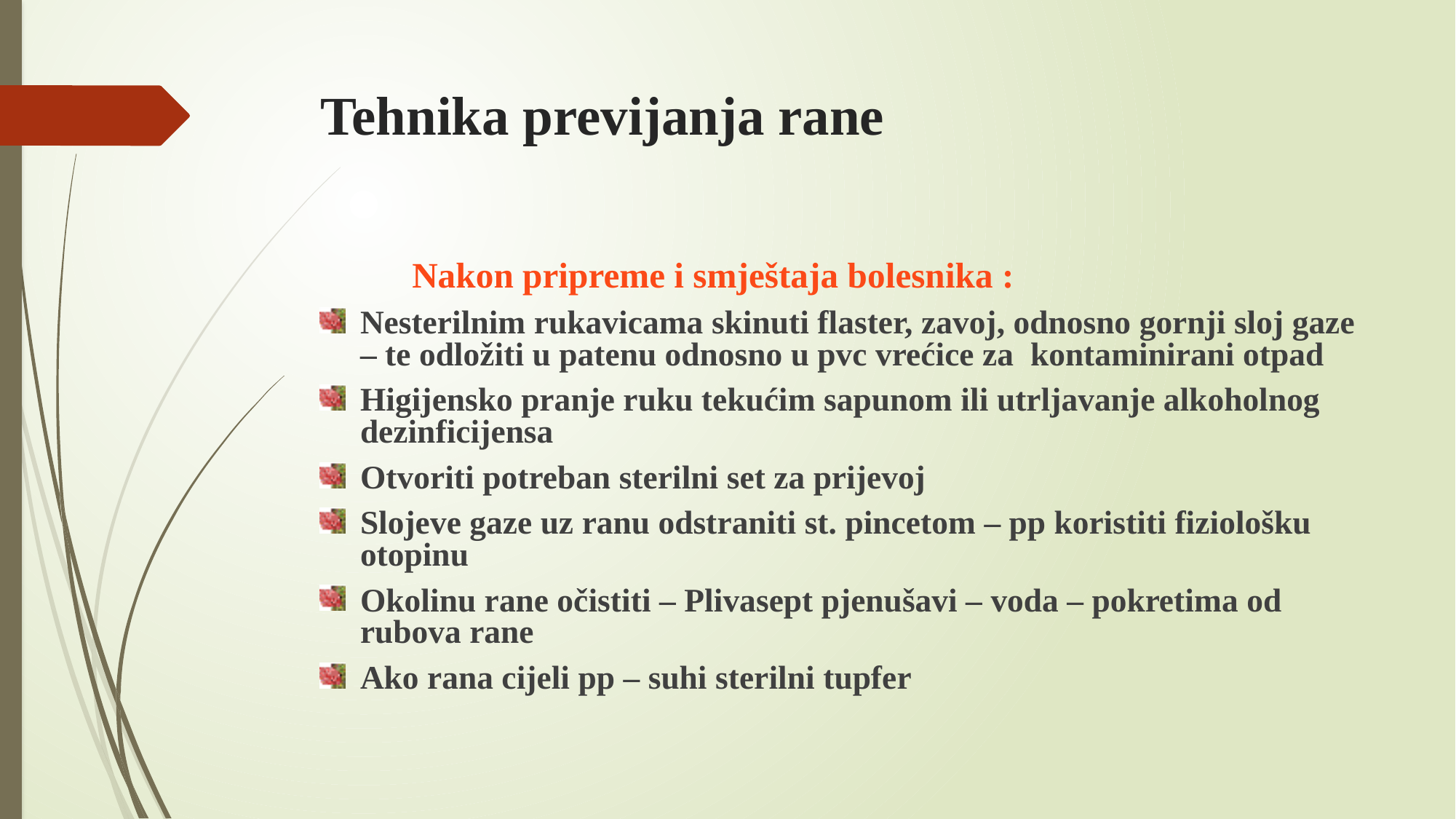

# Tehnika previjanja rane
           Nakon pripreme i smještaja bolesnika :
Nesterilnim rukavicama skinuti flaster, zavoj, odnosno gornji sloj gaze – te odložiti u patenu odnosno u pvc vrećice za  kontaminirani otpad
Higijensko pranje ruku tekućim sapunom ili utrljavanje alkoholnog dezinficijensa
Otvoriti potreban sterilni set za prijevoj
Slojeve gaze uz ranu odstraniti st. pincetom – pp koristiti fiziološku otopinu
Okolinu rane očistiti – Plivasept pjenušavi – voda – pokretima od rubova rane
Ako rana cijeli pp – suhi sterilni tupfer